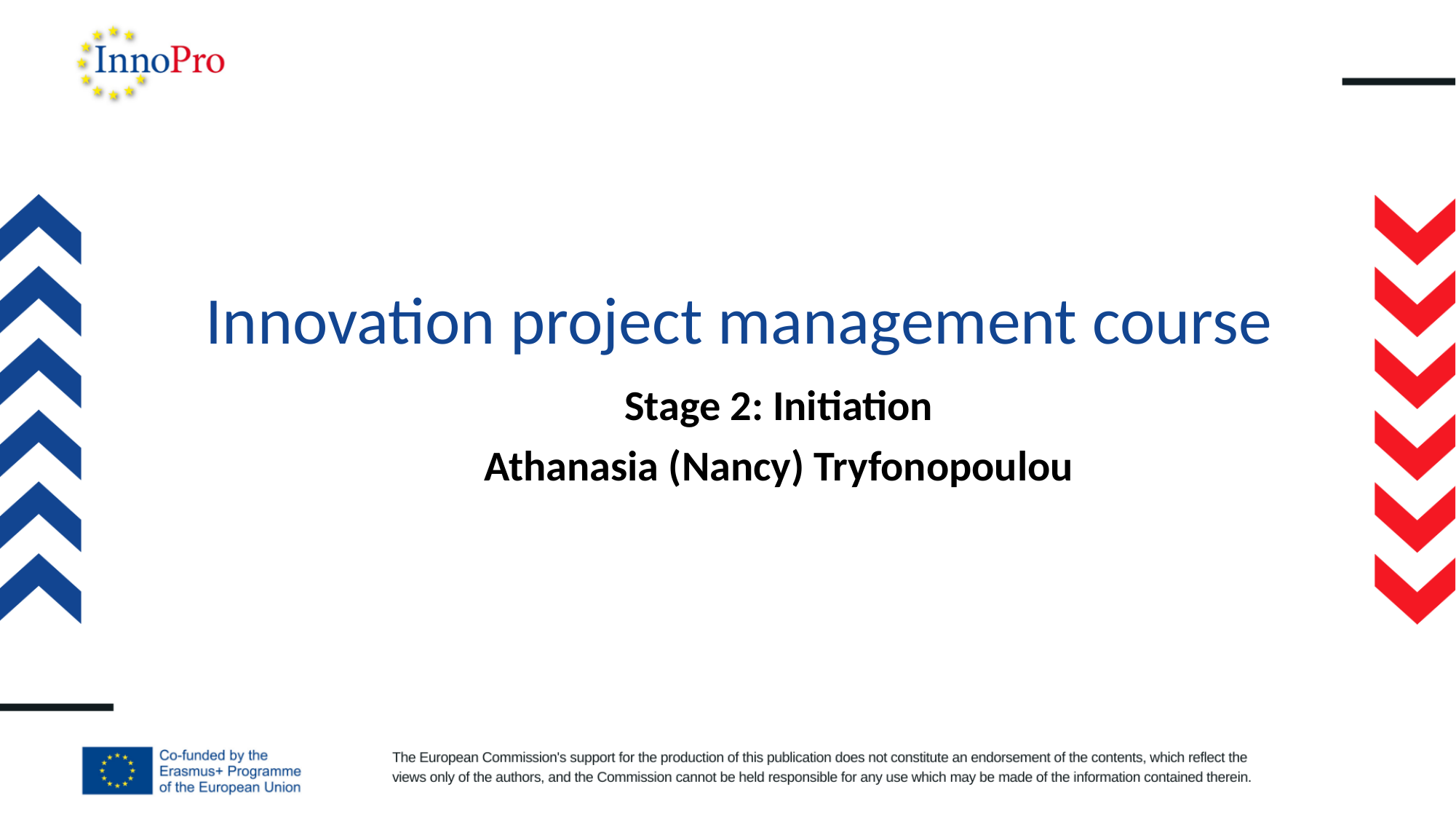

# Innovation project management course
Stage 2: Initiation
Athanasia (Nancy) Tryfonopoulou